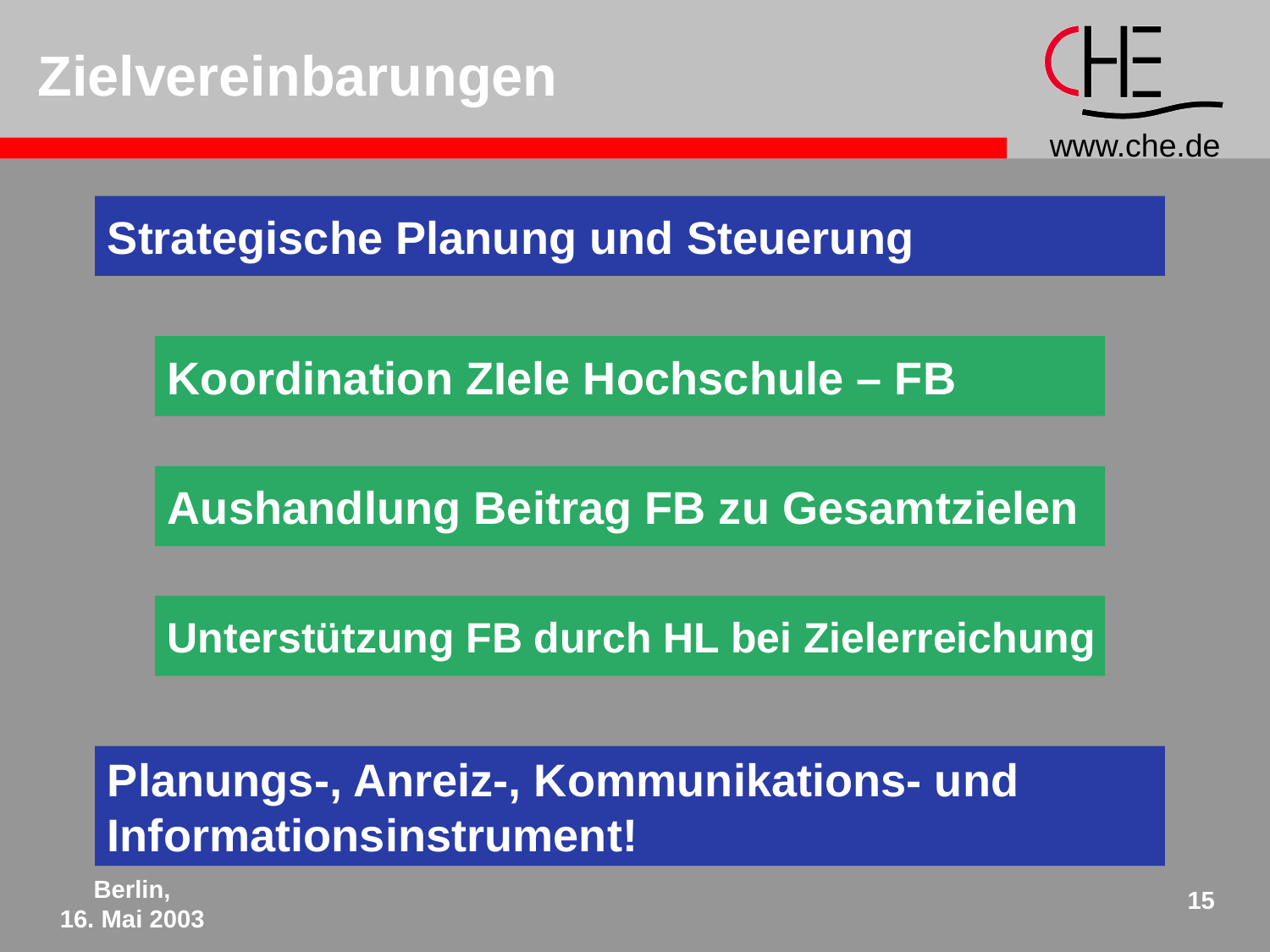

# Zielvereinbarungen
Strategische Planung und Steuerung
Koordination ZIele Hochschule – FB
Aushandlung Beitrag FB zu Gesamtzielen
Unterstützung FB durch HL bei Zielerreichung
Planungs-, Anreiz-, Kommunikations- und
Informationsinstrument!
Berlin,
16. Mai 2003

15